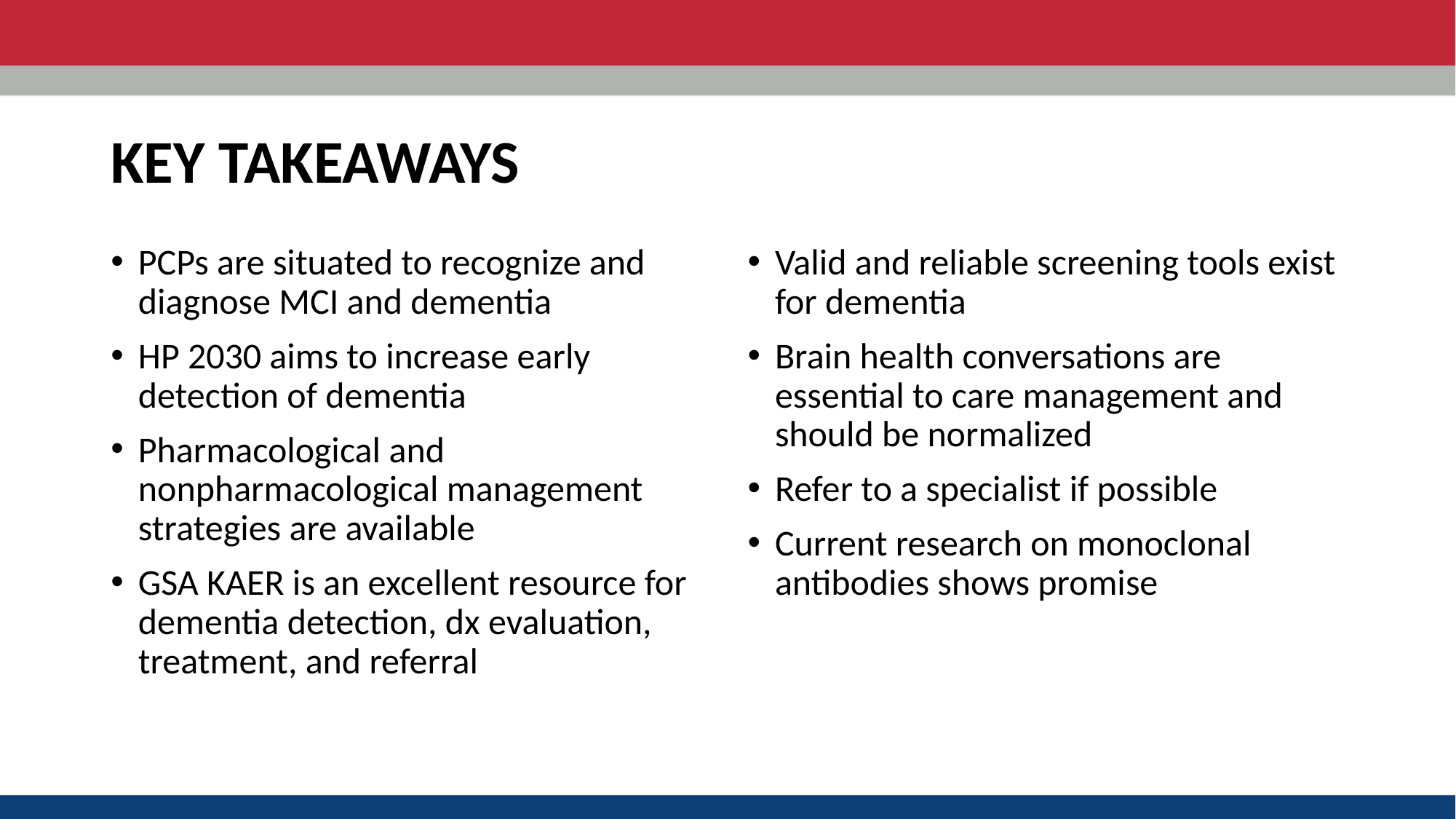

# Key Takeaways
PCPs are situated to recognize and diagnose MCI and dementia
HP 2030 aims to increase early detection of dementia
Pharmacological and nonpharmacological management strategies are available
GSA KAER is an excellent resource for dementia detection, dx evaluation, treatment, and referral
Valid and reliable screening tools exist for dementia
Brain health conversations are essential to care management and should be normalized
Refer to a specialist if possible
Current research on monoclonal antibodies shows promise